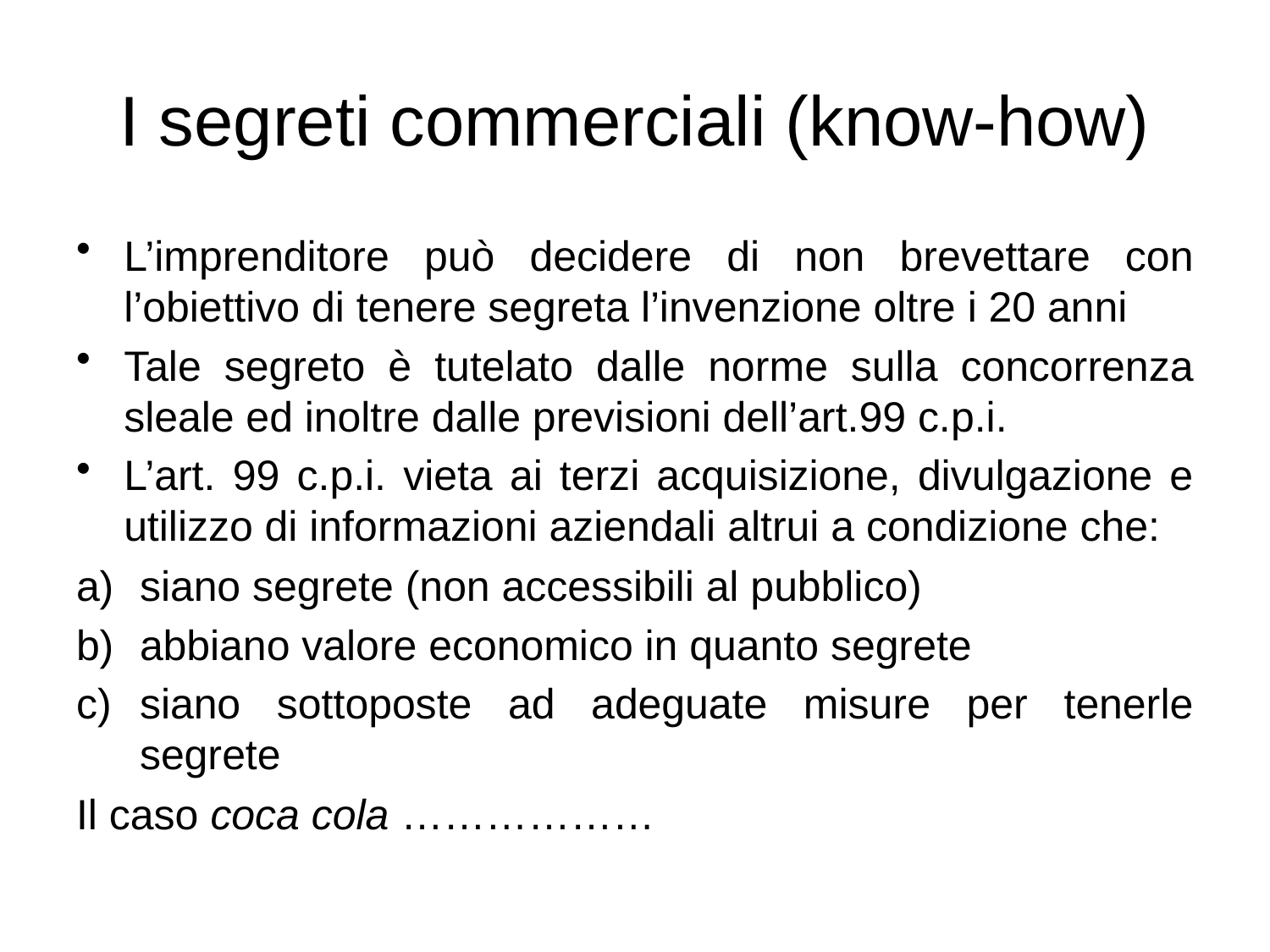

# I segreti commerciali (know-how)
L’imprenditore può decidere di non brevettare con l’obiettivo di tenere segreta l’invenzione oltre i 20 anni
Tale segreto è tutelato dalle norme sulla concorrenza sleale ed inoltre dalle previsioni dell’art.99 c.p.i.
L’art. 99 c.p.i. vieta ai terzi acquisizione, divulgazione e utilizzo di informazioni aziendali altrui a condizione che:
siano segrete (non accessibili al pubblico)
abbiano valore economico in quanto segrete
siano sottoposte ad adeguate misure per tenerle segrete
Il caso coca cola ………………